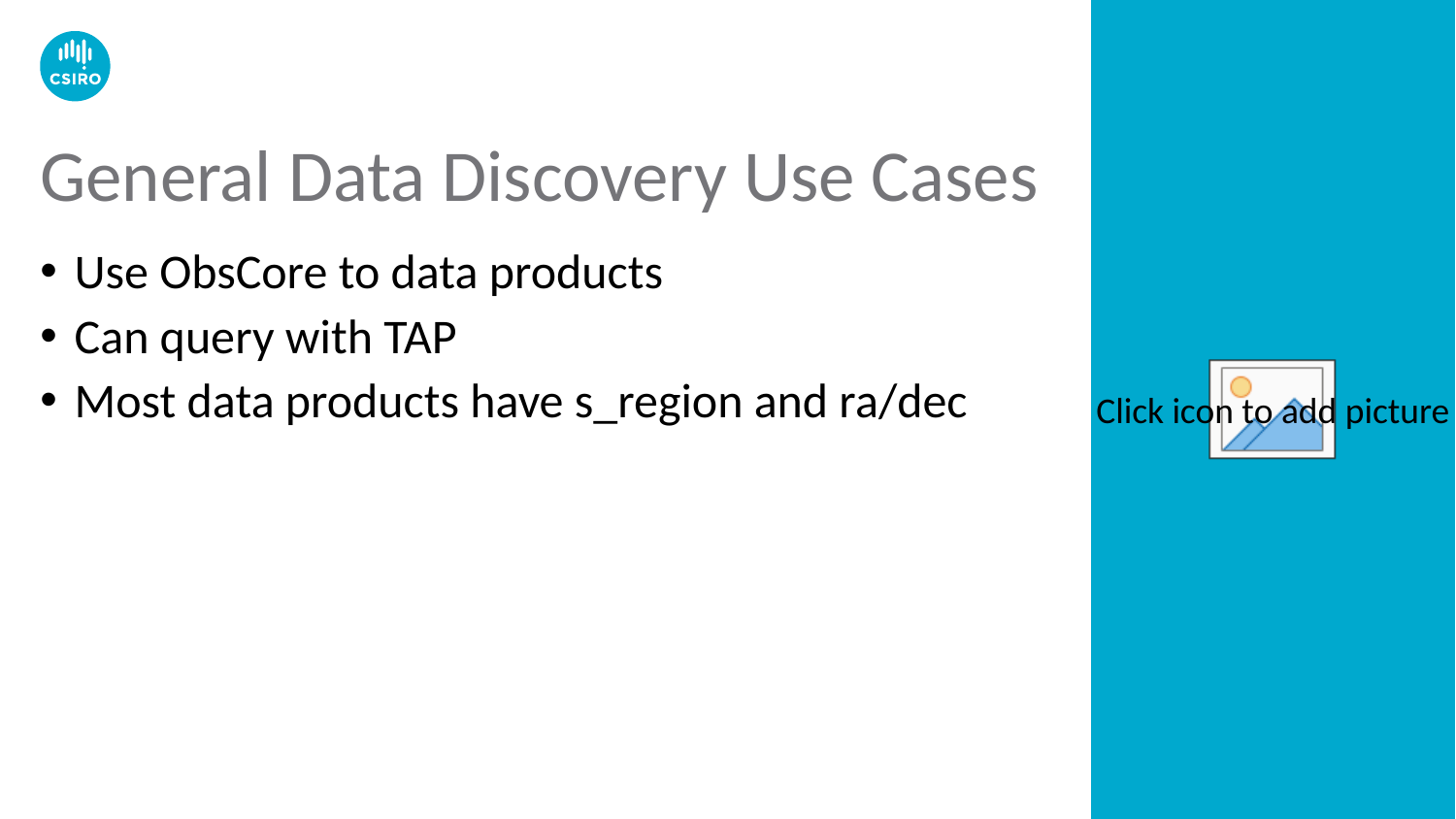

# General Data Discovery Use Cases
Use ObsCore to data products
Can query with TAP
Most data products have s_region and ra/dec